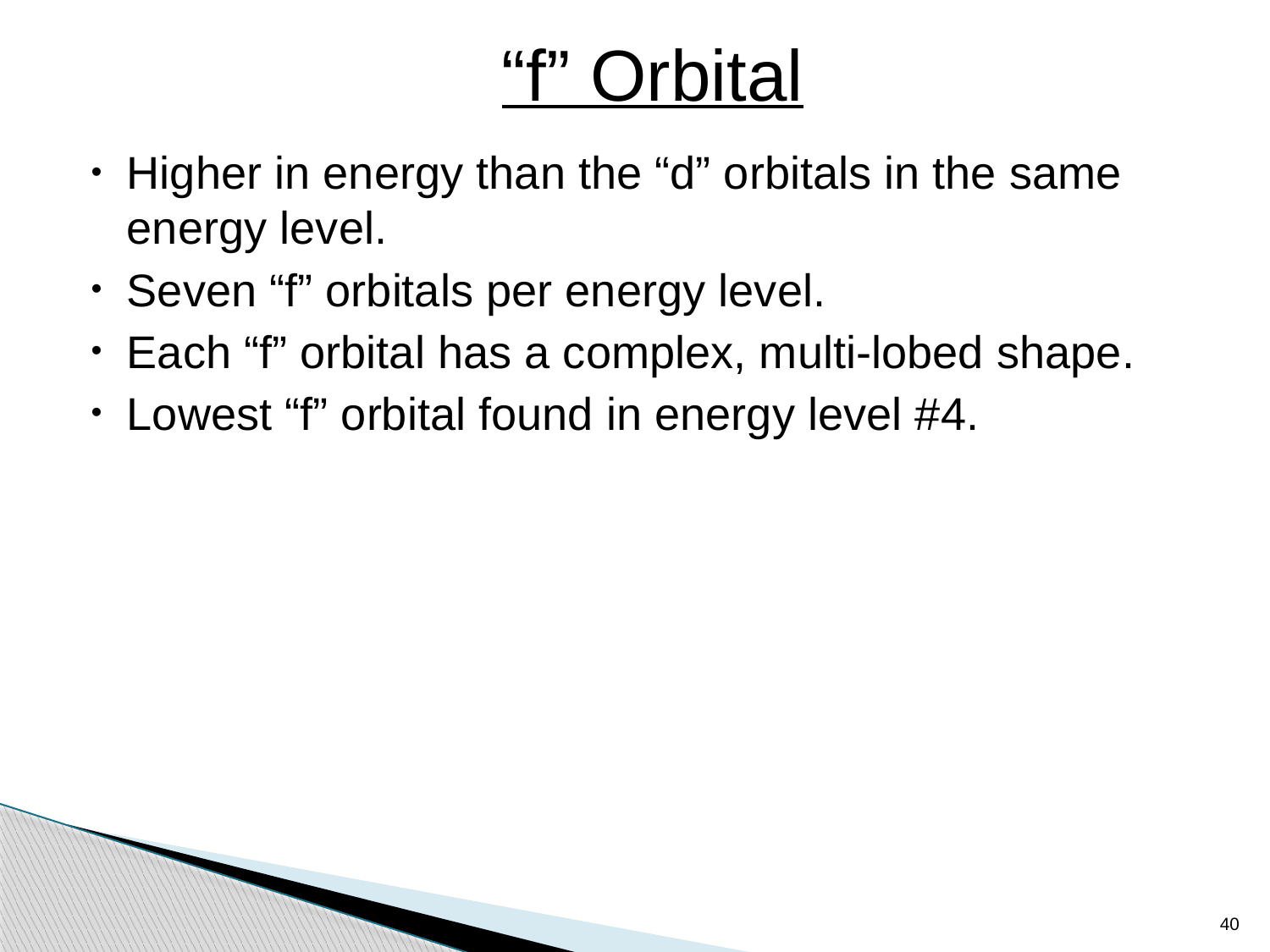

# “f” Orbital
Higher in energy than the “d” orbitals in the same energy level.
Seven “f” orbitals per energy level.
Each “f” orbital has a complex, multi-lobed shape.
Lowest “f” orbital found in energy level #4.
40